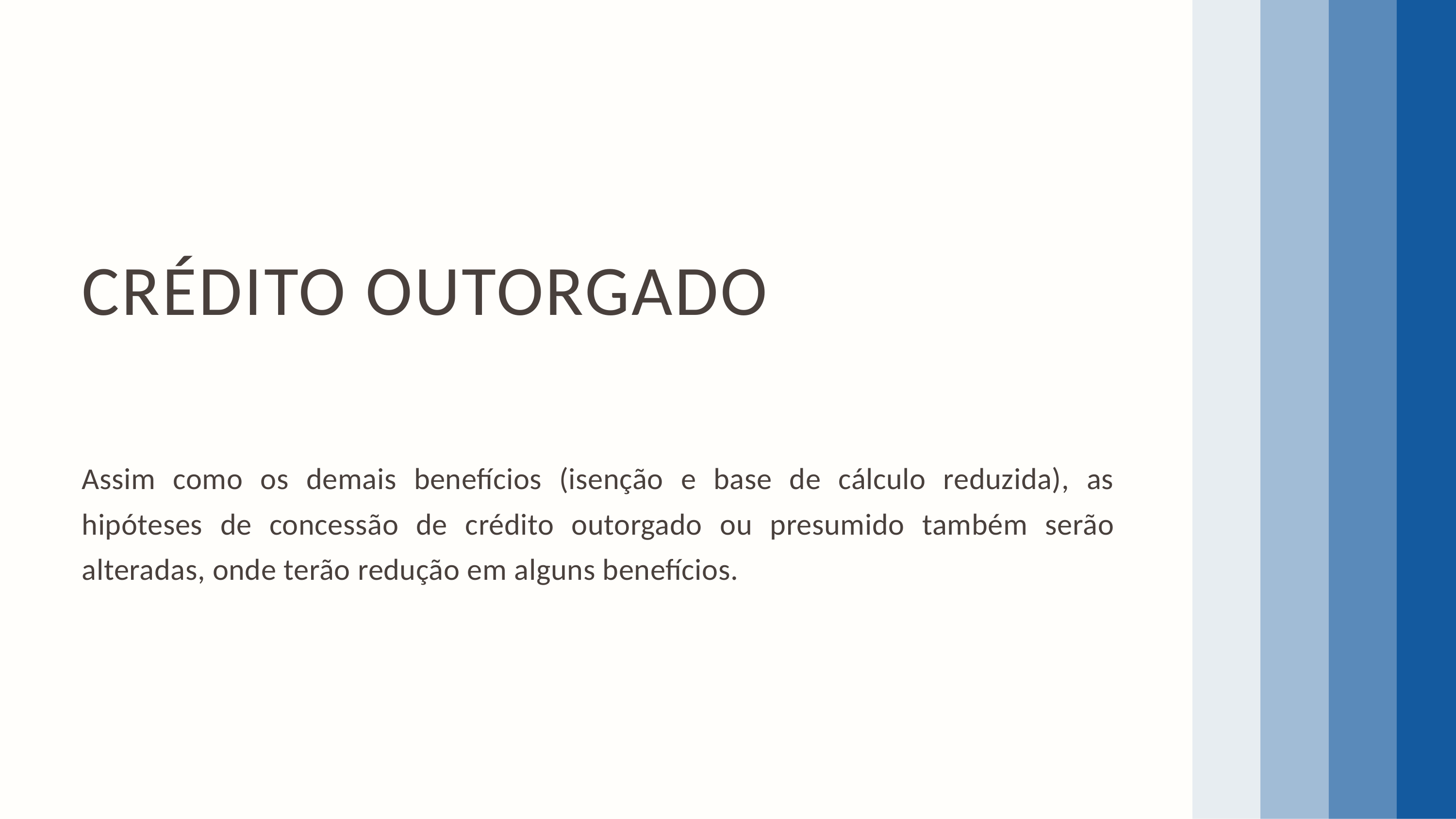

CRÉDITO OUTORGADO
Assim como os demais benefícios (isenção e base de cálculo reduzida), as hipóteses de concessão de crédito outorgado ou presumido também serão alteradas, onde terão redução em alguns benefícios.